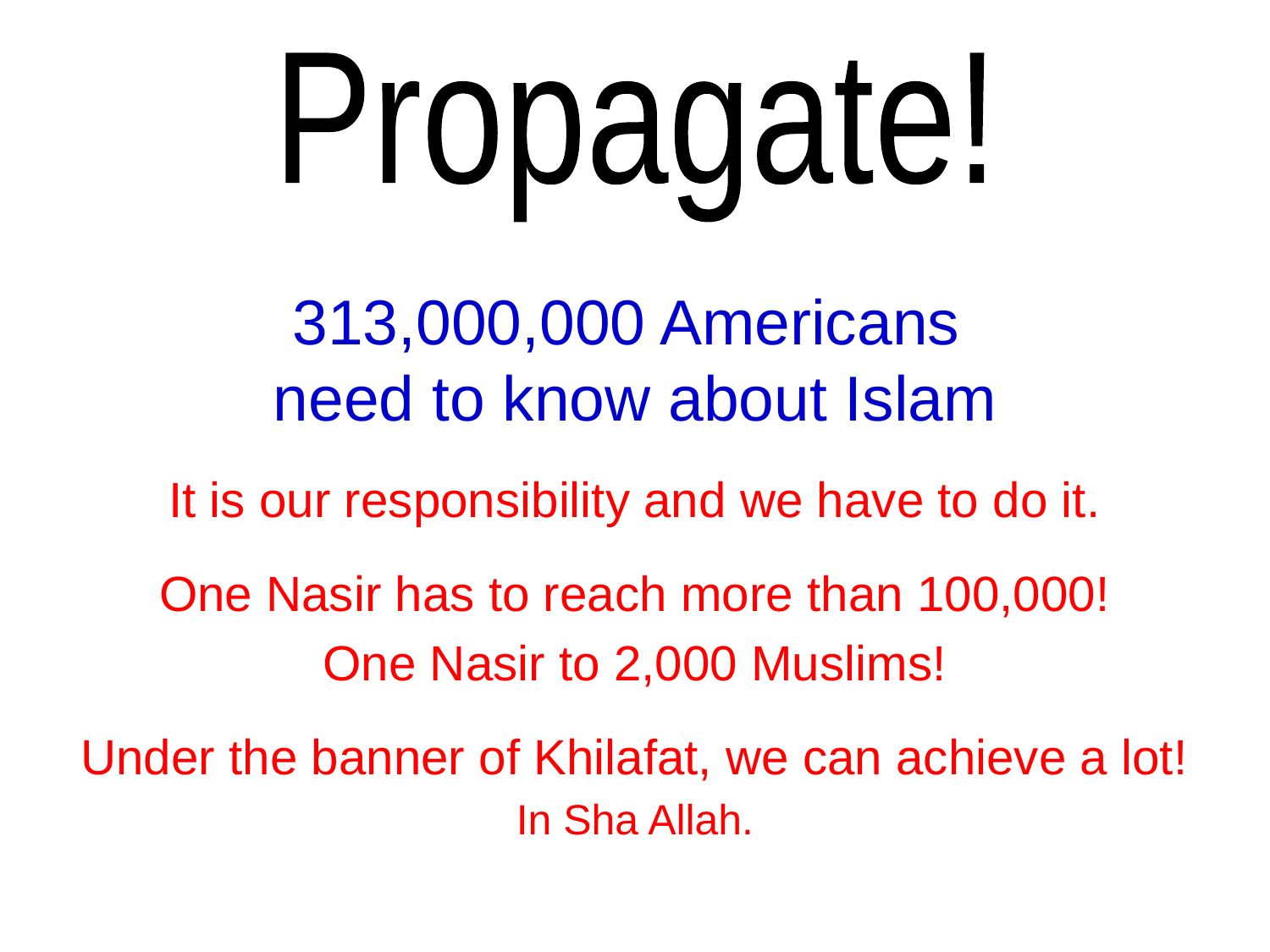

#
Propagate!
313,000,000 Americans
need to know about Islam

It is our responsibility and we have to do it.

One Nasir has to reach more than 100,000!
One Nasir to 2,000 Muslims!

Under the banner of Khilafat, we can achieve a lot!
In Sha Allah.